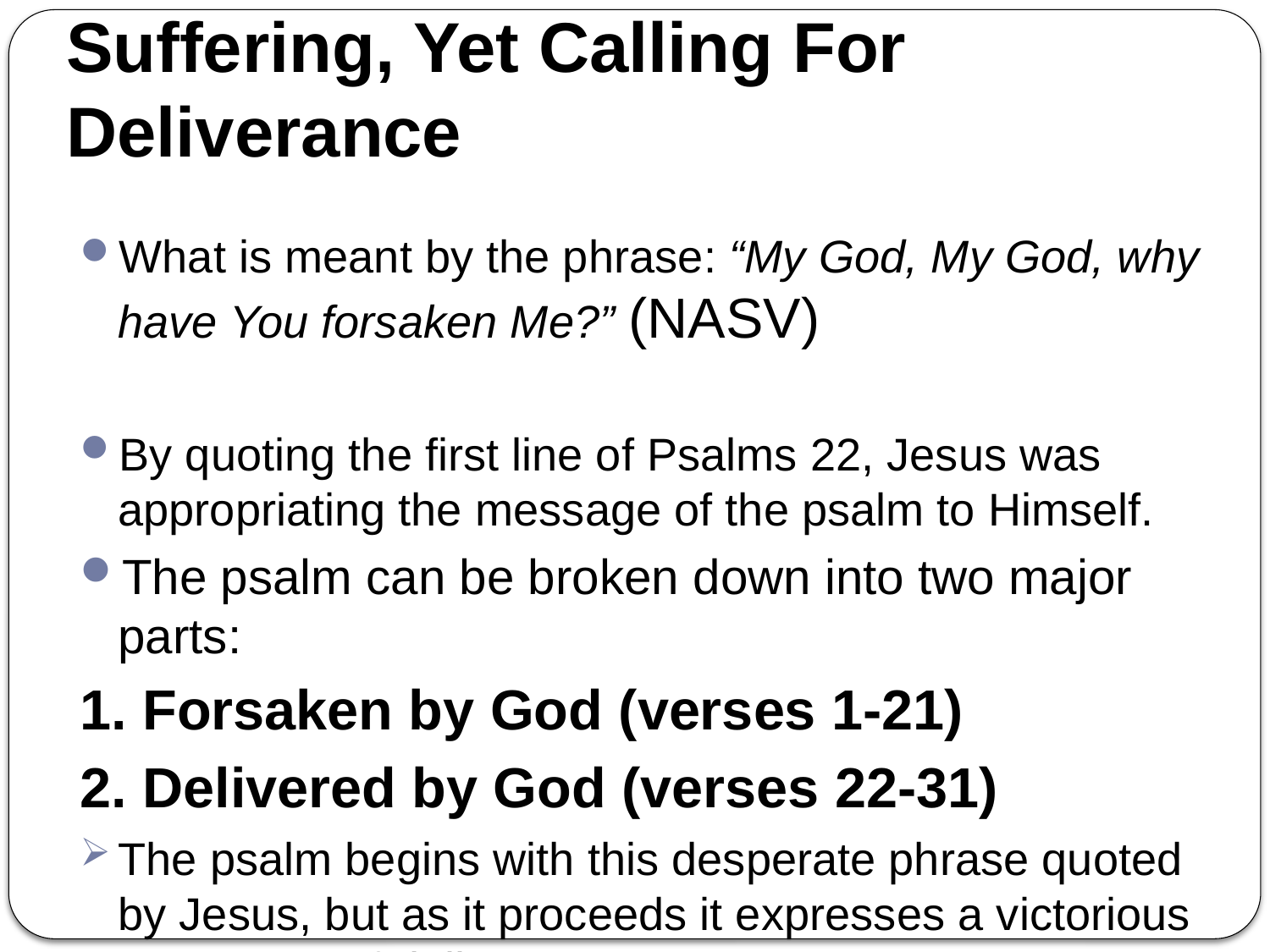

# Suffering, Yet Calling For Deliverance
What is meant by the phrase: “My God, My God, why have You forsaken Me?” (NASV)

By quoting the first line of Psalms 22, Jesus was appropriating the message of the psalm to Himself.
The psalm can be broken down into two major parts:
1. Forsaken by God (verses 1-21)
2. Delivered by God (verses 22-31)
The psalm begins with this desperate phrase quoted by Jesus, but as it proceeds it expresses a victorious assurance of deliverance!